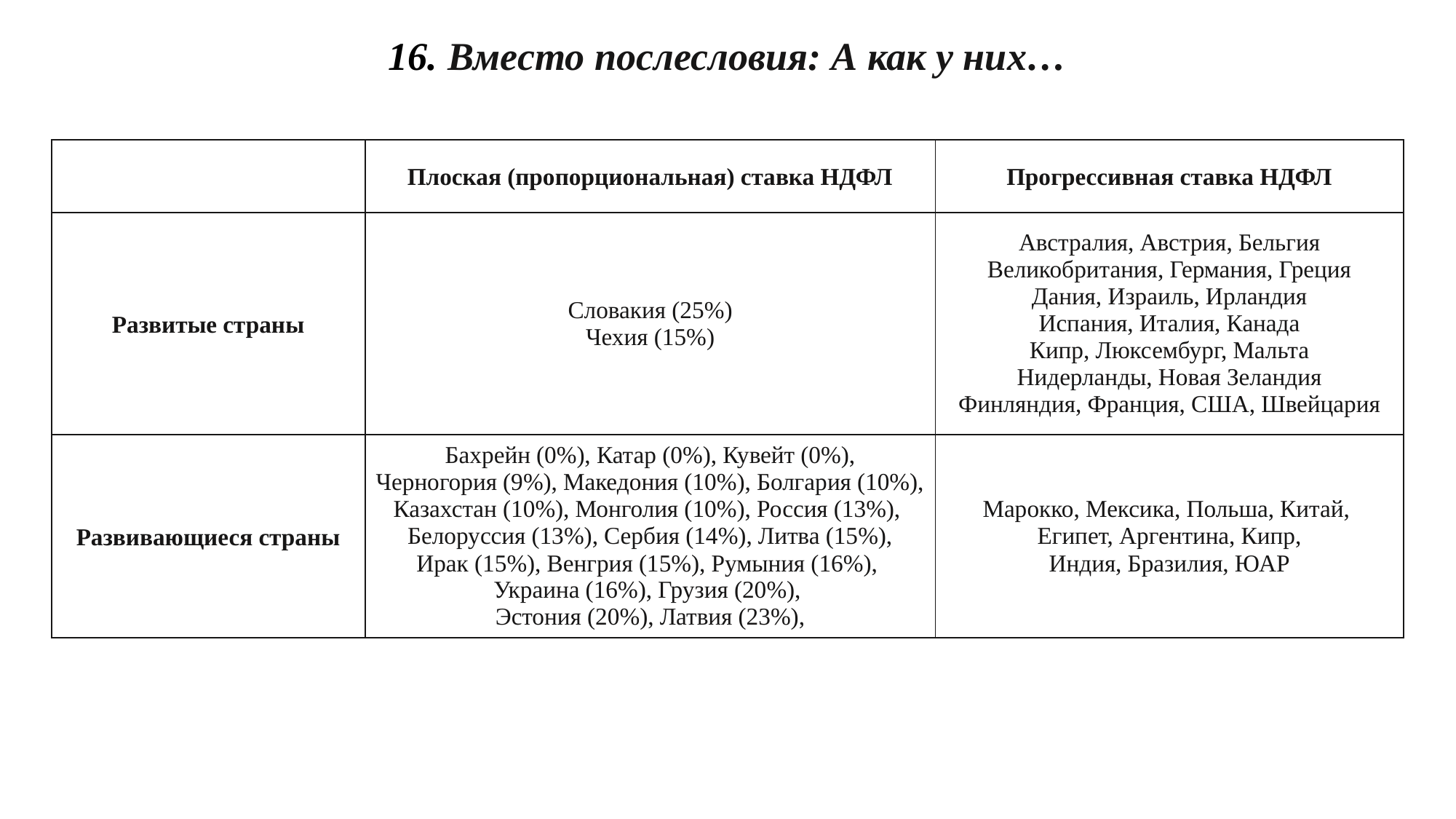

16. Вместо послесловия: А как у них…
|  | Плоская (пропорциональная) ставка НДФЛ | Прогрессивная ставка НДФЛ |
| --- | --- | --- |
| Развитые страны | Словакия (25%) Чехия (15%) | Австралия, Австрия, Бельгия Великобритания, Германия, Греция Дания, Израиль, Ирландия Испания, Италия, Канада Кипр, Люксембург, Мальта Нидерланды, Новая Зеландия Финляндия, Франция, США, Швейцария |
| Развивающиеся страны | Бахрейн (0%), Катар (0%), Кувейт (0%), Черногория (9%), Македония (10%), Болгария (10%), Казахстан (10%), Монголия (10%), Россия (13%), Белоруссия (13%), Сербия (14%), Литва (15%), Ирак (15%), Венгрия (15%), Румыния (16%), Украина (16%), Грузия (20%), Эстония (20%), Латвия (23%), | Марокко, Мексика, Польша, Китай, Египет, Аргентина, Кипр, Индия, Бразилия, ЮАР |